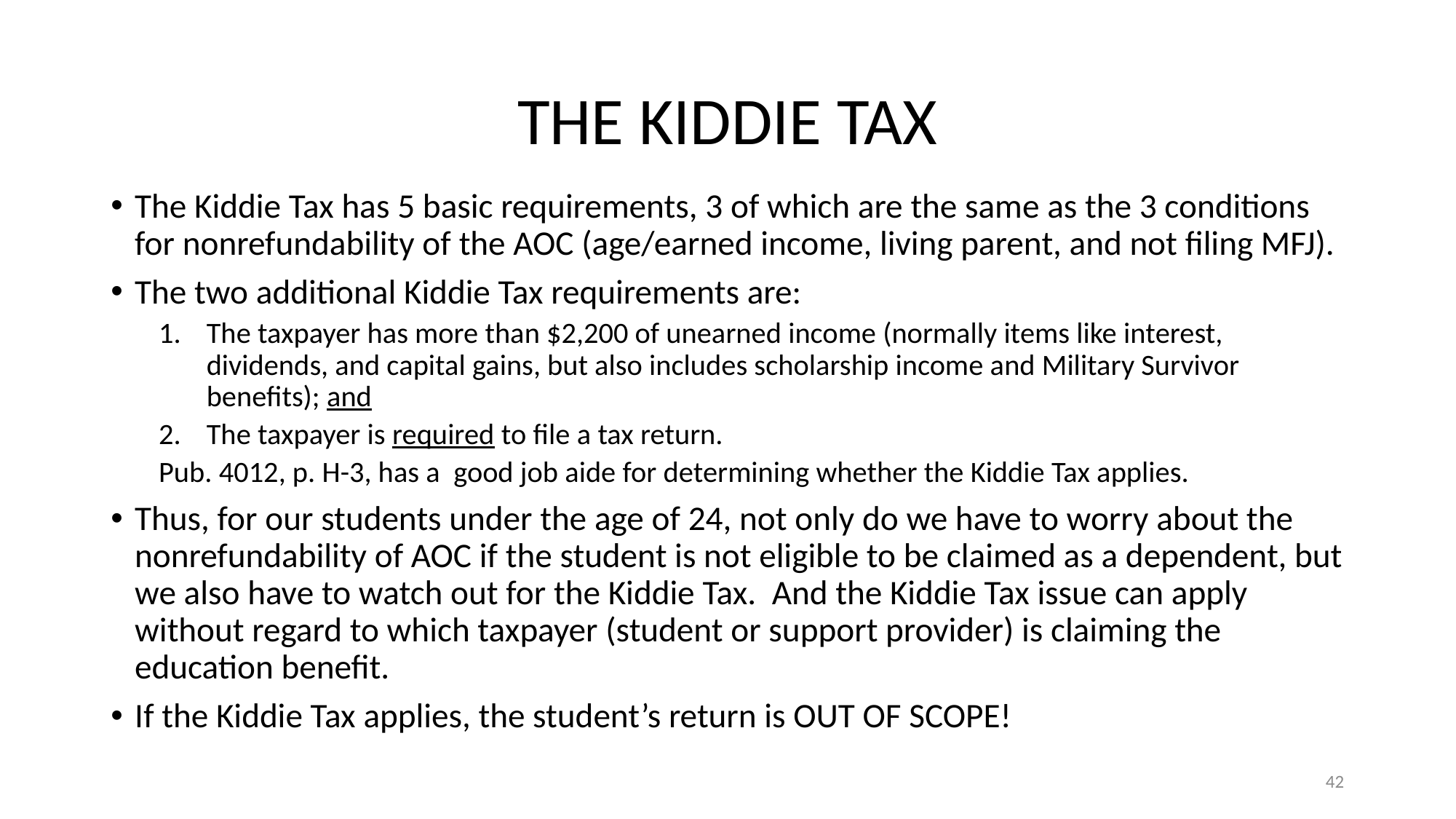

# THE KIDDIE TAX
The Kiddie Tax has 5 basic requirements, 3 of which are the same as the 3 conditions for nonrefundability of the AOC (age/earned income, living parent, and not filing MFJ).
The two additional Kiddie Tax requirements are:
The taxpayer has more than $2,200 of unearned income (normally items like interest, dividends, and capital gains, but also includes scholarship income and Military Survivor benefits); and
The taxpayer is required to file a tax return.
Pub. 4012, p. H-3, has a  good job aide for determining whether the Kiddie Tax applies.
Thus, for our students under the age of 24, not only do we have to worry about the nonrefundability of AOC if the student is not eligible to be claimed as a dependent, but we also have to watch out for the Kiddie Tax.  And the Kiddie Tax issue can apply without regard to which taxpayer (student or support provider) is claiming the education benefit.
If the Kiddie Tax applies, the student’s return is OUT OF SCOPE!
42